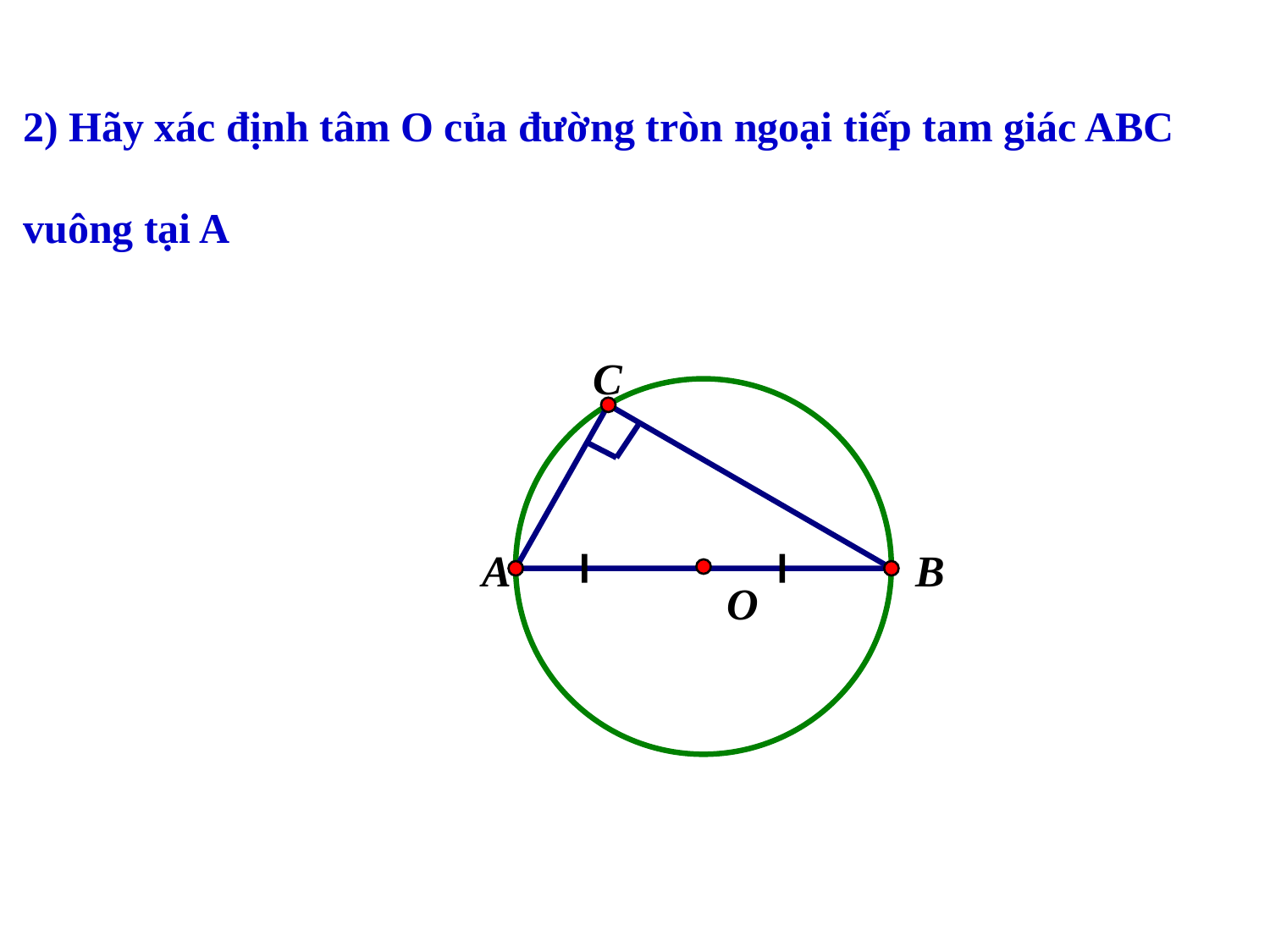

2) Hãy xác định tâm O của đường tròn ngoại tiếp tam giác ABC vuông tại A

C

A

B

O